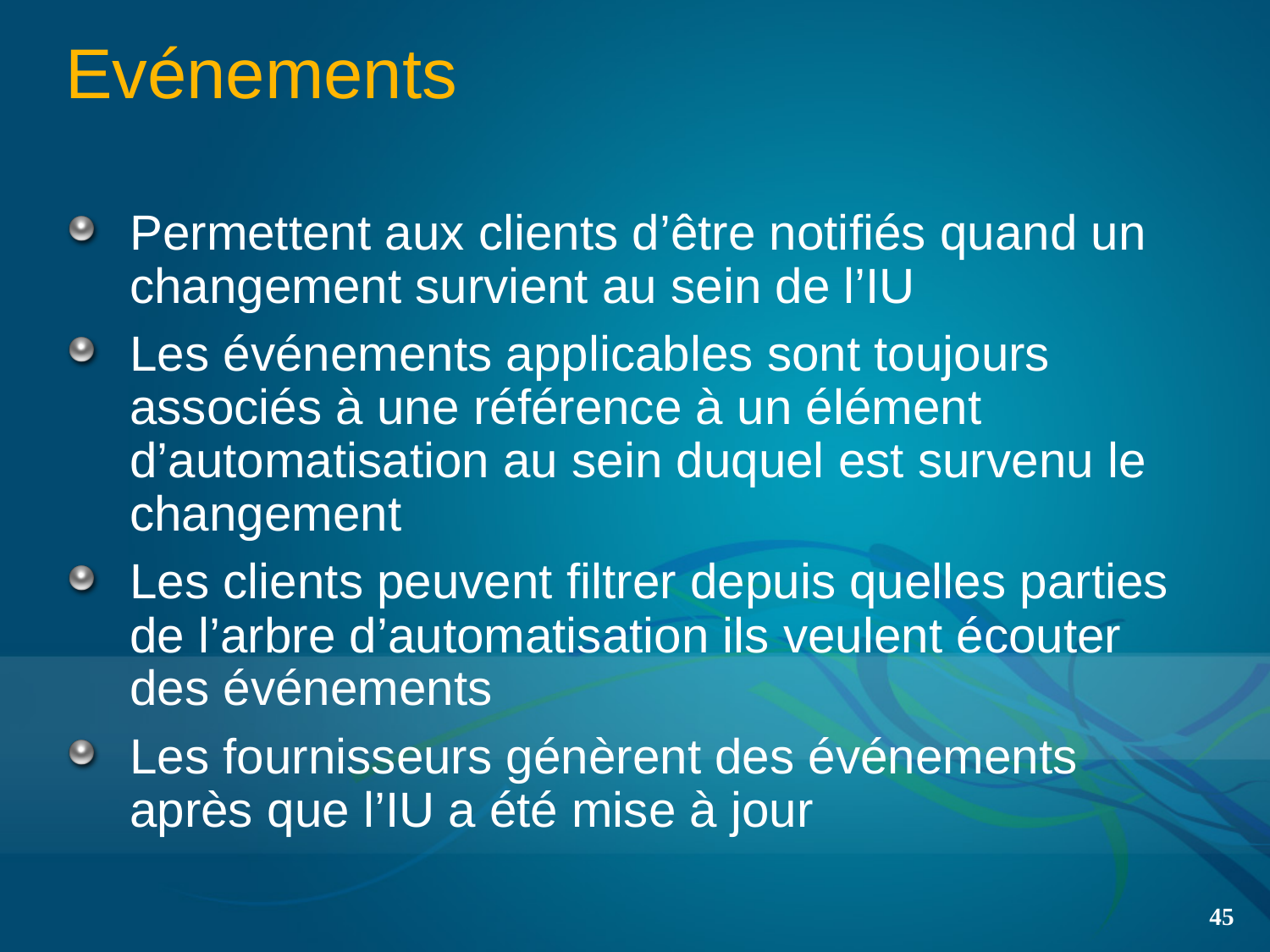

# Evénements
Permettent aux clients d’être notifiés quand un changement survient au sein de l’IU
Les événements applicables sont toujours associés à une référence à un élément d’automatisation au sein duquel est survenu le changement
Les clients peuvent filtrer depuis quelles parties de l’arbre d’automatisation ils veulent écouter des événements
Les fournisseurs génèrent des événements après que l’IU a été mise à jour
45